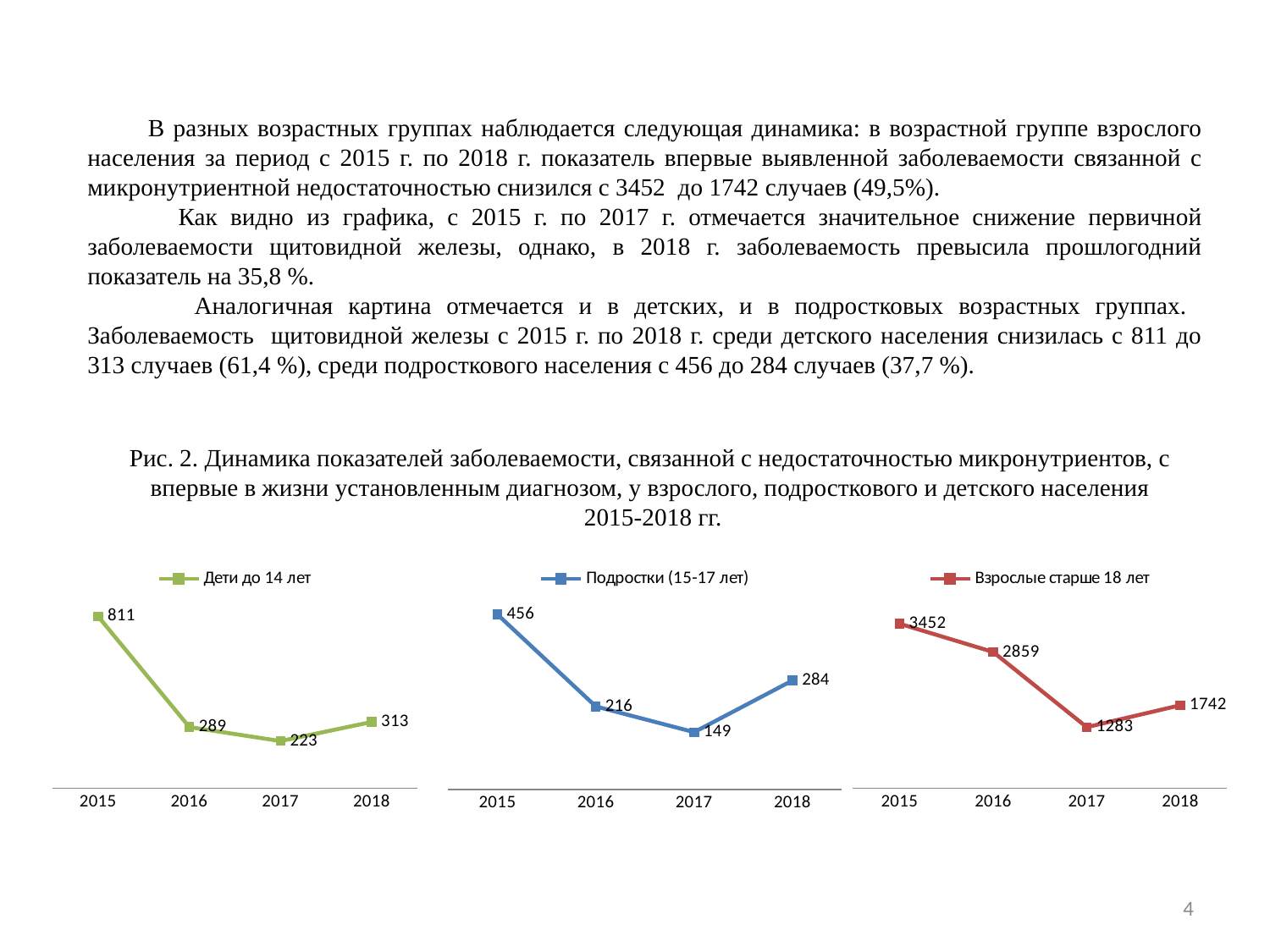

В разных возрастных группах наблюдается следующая динамика: в возрастной группе взрослого населения за период с 2015 г. по 2018 г. показатель впервые выявленной заболеваемости связанной с микронутриентной недостаточностью снизился с 3452  до 1742 случаев (49,5%).
       Как видно из графика, с 2015 г. по 2017 г. отмечается значительное снижение первичной заболеваемости щитовидной железы, однако, в 2018 г. заболеваемость превысила прошлогодний показатель на 35,8 %.
       Аналогичная картина отмечается и в детских, и в подростковых возрастных группах.  Заболеваемость  щитовидной железы с 2015 г. по 2018 г. среди детского населения снизилась с 811 до 313 случаев (61,4 %), среди подросткового населения с 456 до 284 случаев (37,7 %).
Рис. 2. Динамика показателей заболеваемости, связанной с недостаточностью микронутриентов, с впервые в жизни установленным диагнозом, у взрослого, подросткового и детского населения
 2015-2018 гг.

### Chart

| Category | Дети до 14 лет |
|---|---|
| 2015 | 811.0 |
| 2016 | 289.0 |
| 2017 | 223.0 |
| 2018 | 313.0 |

### Chart

| Category | Подростки (15-17 лет) |
|---|---|
| 2015 | 456.0 |
| 2016 | 216.0 |
| 2017 | 149.0 |
| 2018 | 284.0 |

### Chart

| Category | Взрослые старше 18 лет |
|---|---|
| 2015 | 3452.0 |
| 2016 | 2859.0 |
| 2017 | 1283.0 |
| 2018 | 1742.0 |
4